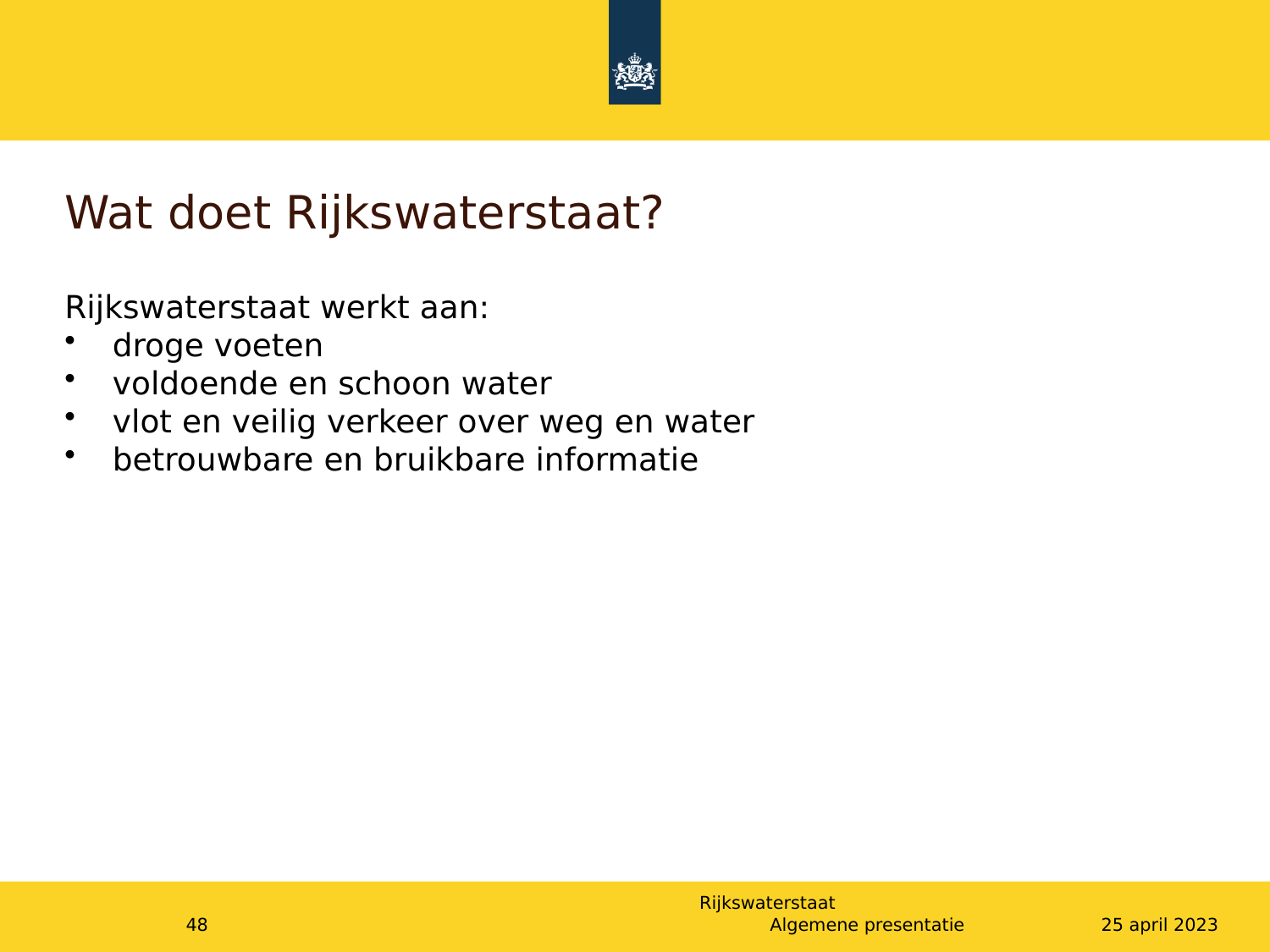

# Wat doet Rijkswaterstaat?
Rijkswaterstaat werkt aan:
droge voeten
voldoende en schoon water
vlot en veilig verkeer over weg en water
betrouwbare en bruikbare informatie

48
Algemene presentatie
25 april 2023